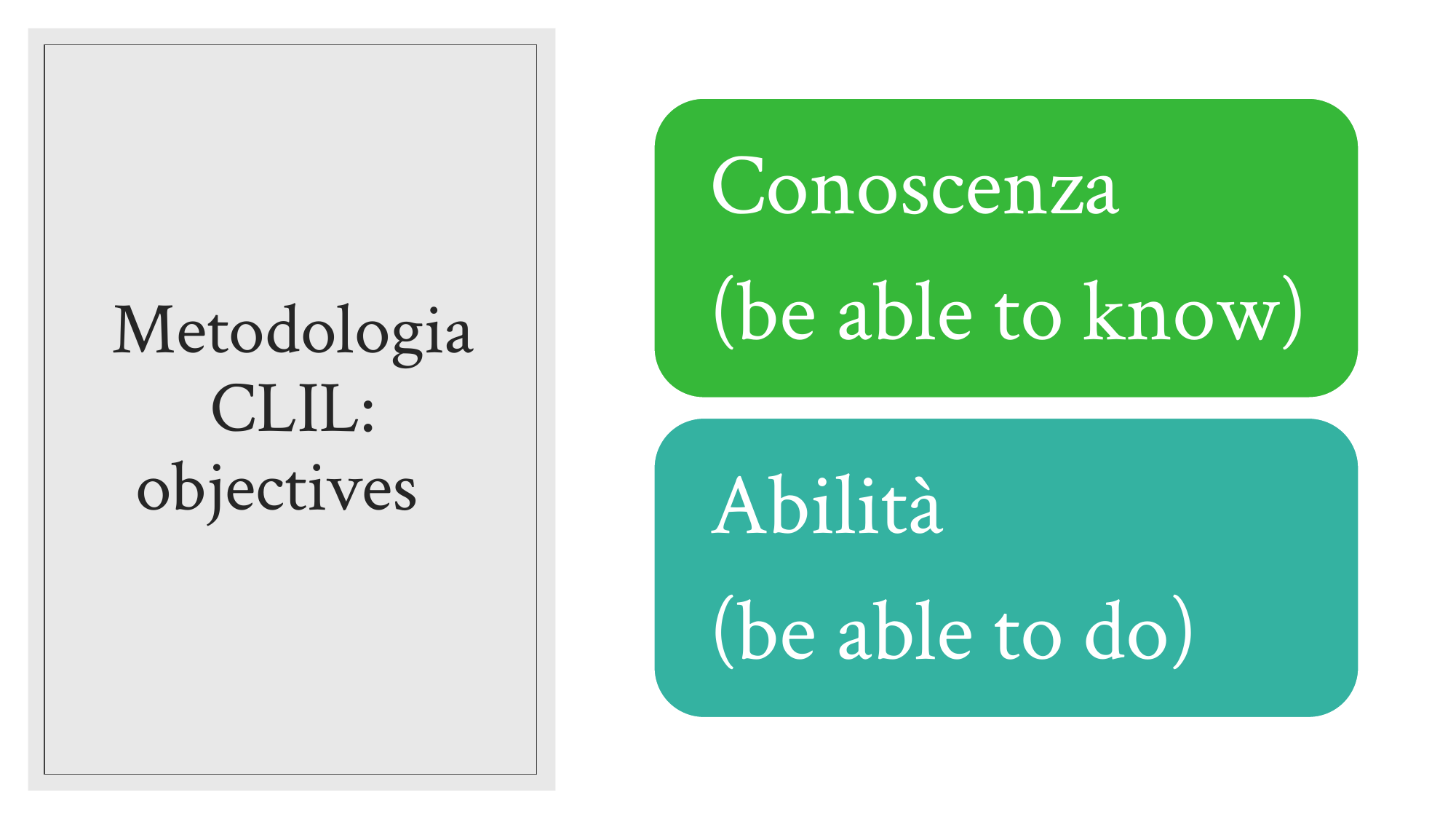

# Metodologia CLIL: objectives
Conoscenza
(be able to know)
Abilità
(be able to do)